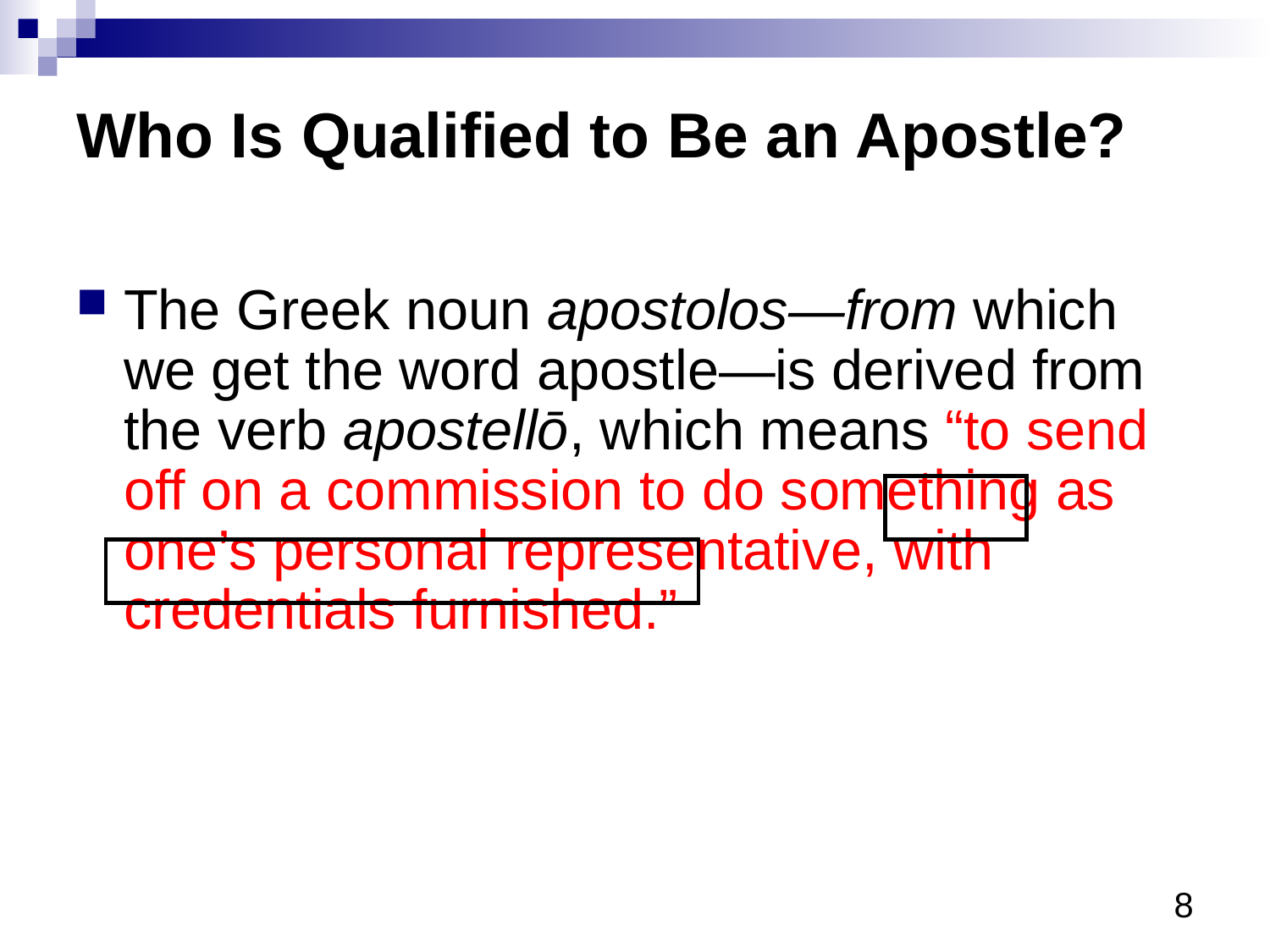

# Who Is Qualified to Be an Apostle?
The Greek noun apostolos—from which we get the word apostle—is derived from the verb apostellō, which means “to send off on a commission to do something as one’s personal representative, with credentials furnished.”

8